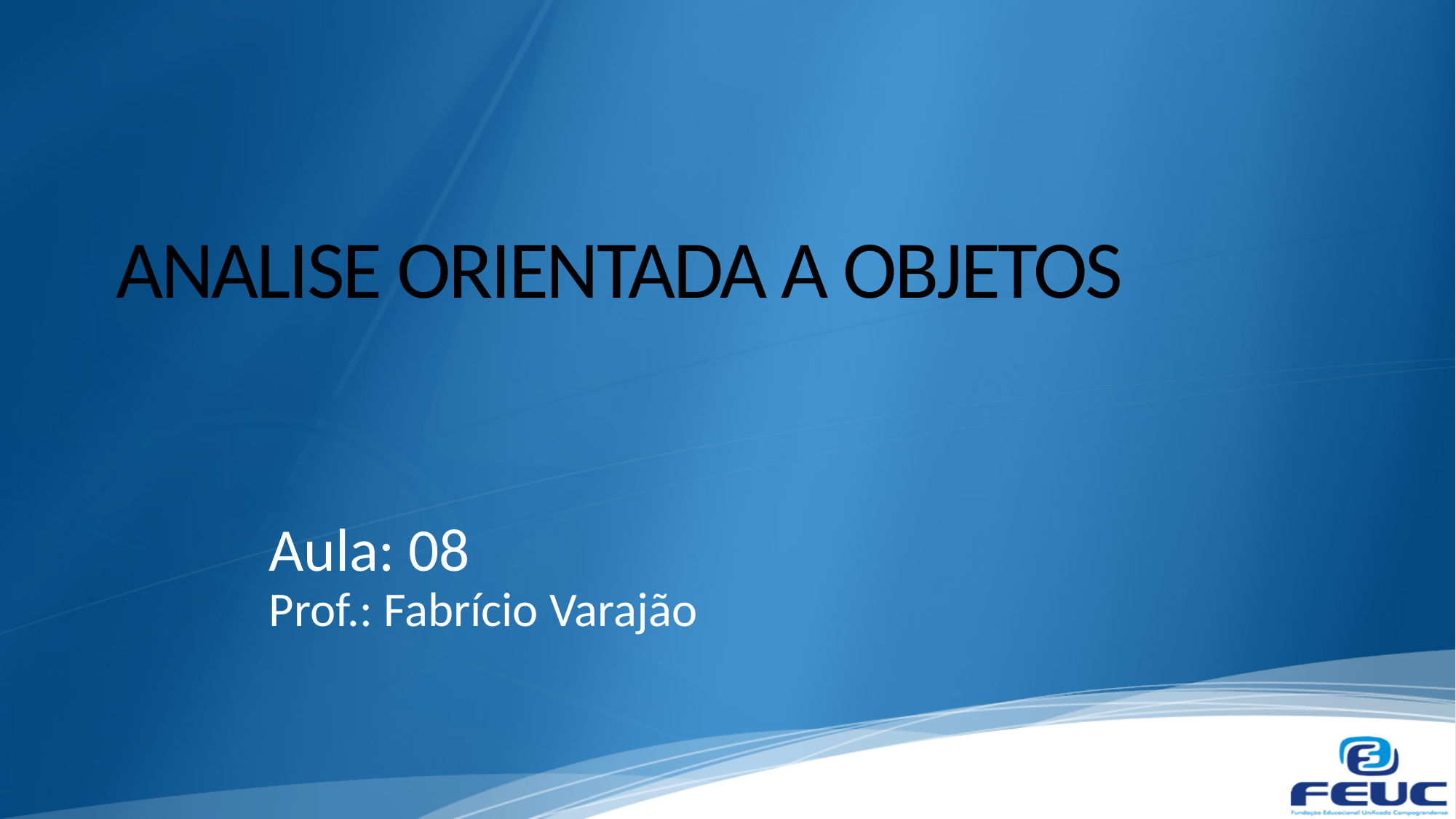

# ANALISE ORIENTADA A OBJETOS
Aula: 08
Prof.: Fabrício Varajão